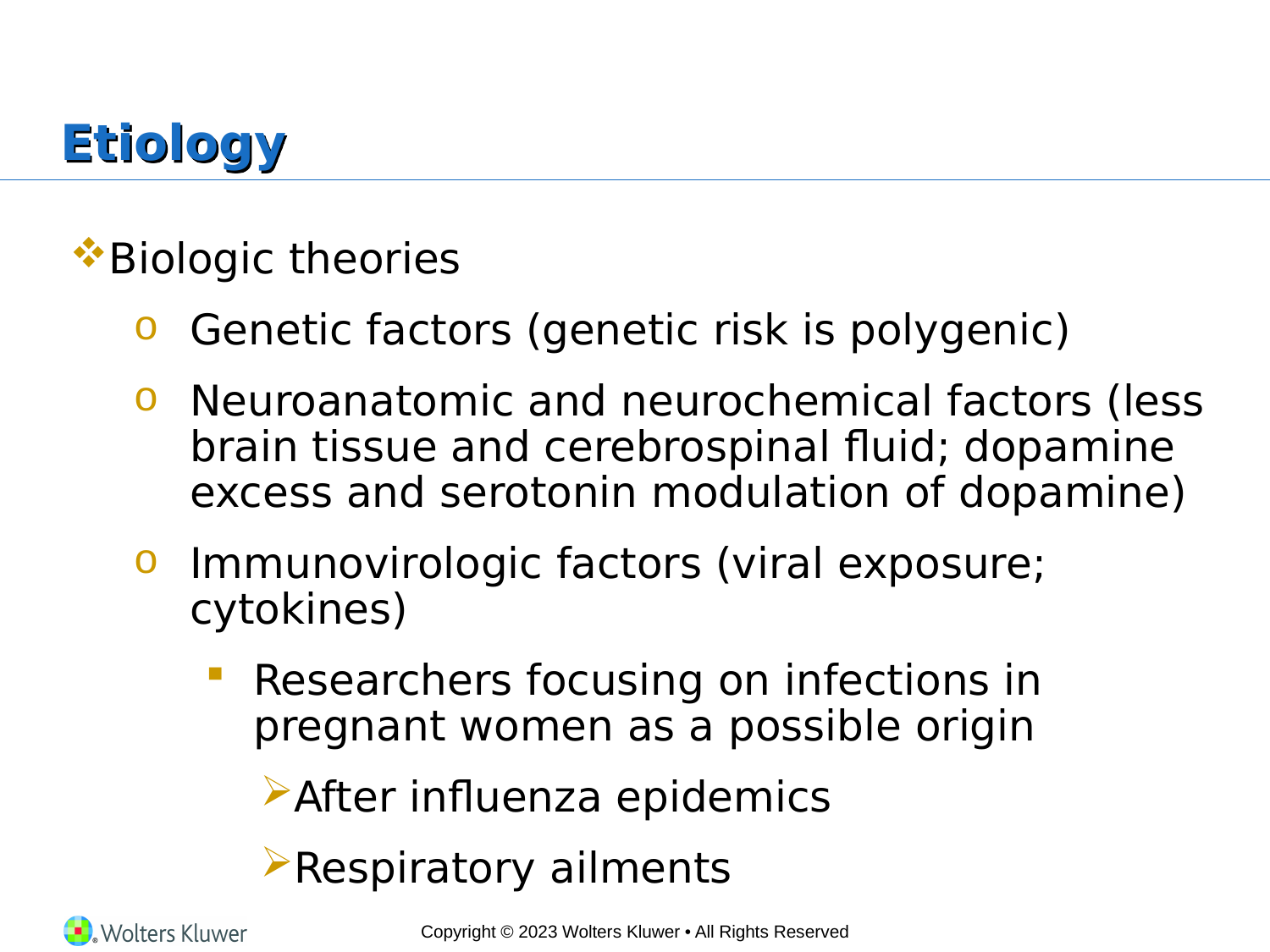

# Etiology
Biologic theories
Genetic factors (genetic risk is polygenic)
Neuroanatomic and neurochemical factors (less brain tissue and cerebrospinal fluid; dopamine excess and serotonin modulation of dopamine)
Immunovirologic factors (viral exposure; cytokines)
Researchers focusing on infections in pregnant women as a possible origin
After influenza epidemics
Respiratory ailments